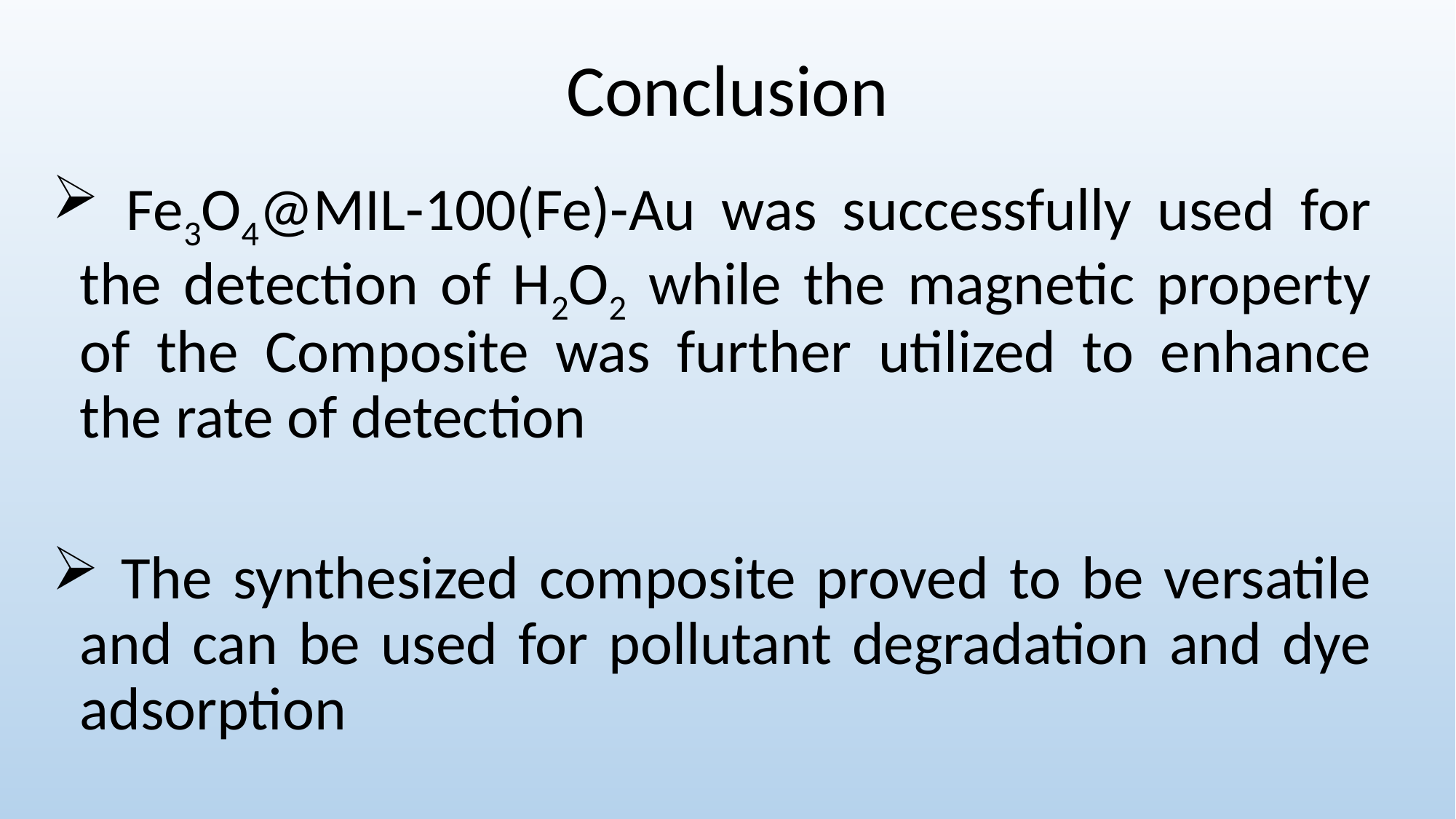

# Conclusion
 Fe3O4@MIL-100(Fe)-Au was successfully used for the detection of H2O2 while the magnetic property of the Composite was further utilized to enhance the rate of detection

 The synthesized composite proved to be versatile and can be used for pollutant degradation and dye adsorption